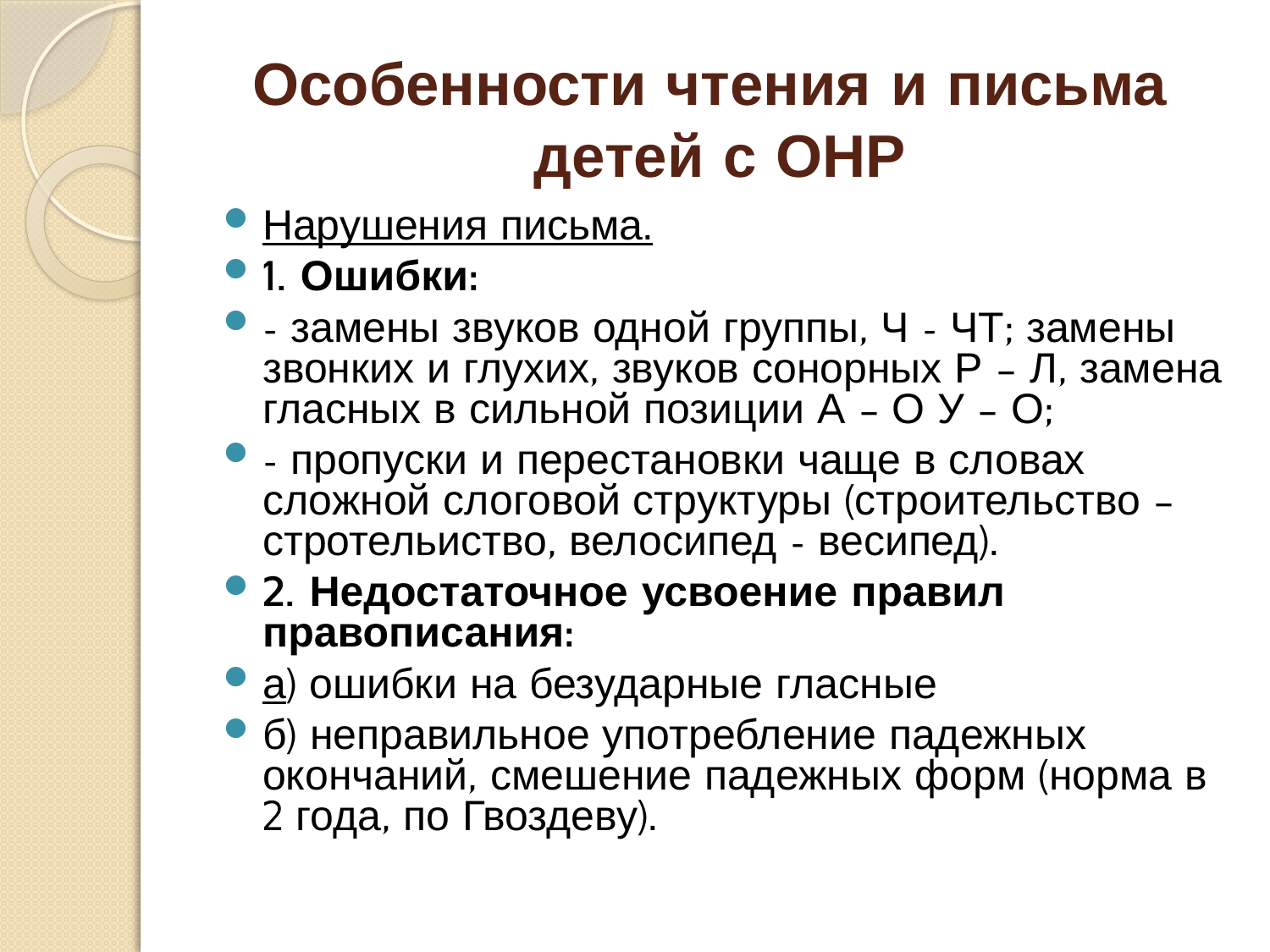

# Особенности чтения и письма детей с ОНР
Нарушения письма.
1. Ошибки:
- замены звуков одной группы, Ч - ЧТ; замены звонких и глухих, звуков сонорных Р – Л, замена гласных в сильной позиции А – О У – О;
- пропуски и перестановки чаще в словах сложной слоговой структуры (строительство – стротельиство, велосипед - весипед).
2. Недостаточное усвоение правил правописания:
а) ошибки на безударные гласные
б) неправильное употребление падежных окончаний, смешение падежных форм (норма в 2 года, по Гвоздеву).